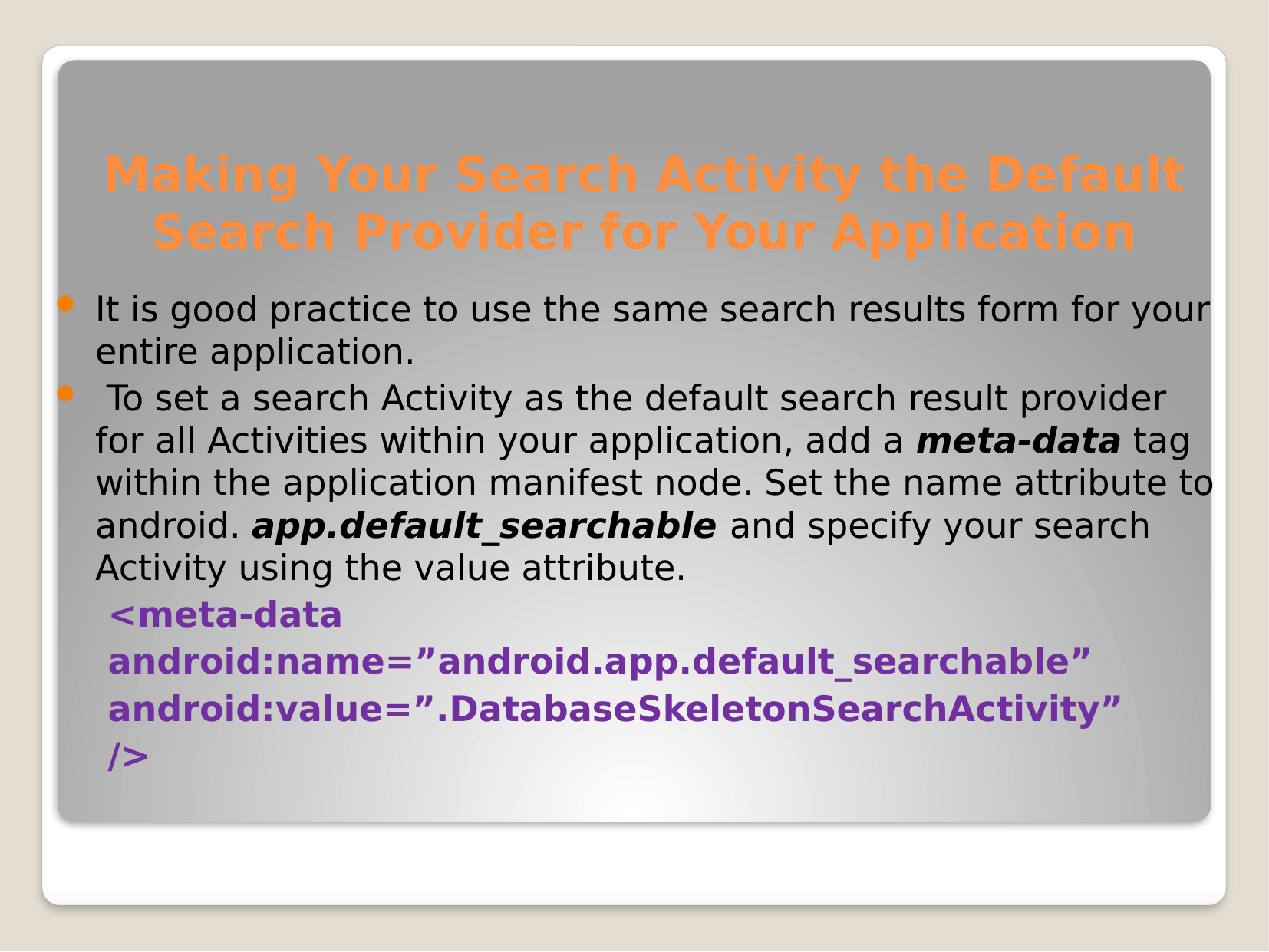

# Making Your Search Activity the Default Search Provider for Your Application
It is good practice to use the same search results form for your entire application.
 To set a search Activity as the default search result provider for all Activities within your application, add a meta-data tag within the application manifest node. Set the name attribute to android. app.default_searchable and specify your search Activity using the value attribute.
<meta-data
android:name=”android.app.default_searchable”
android:value=”.DatabaseSkeletonSearchActivity”
/>